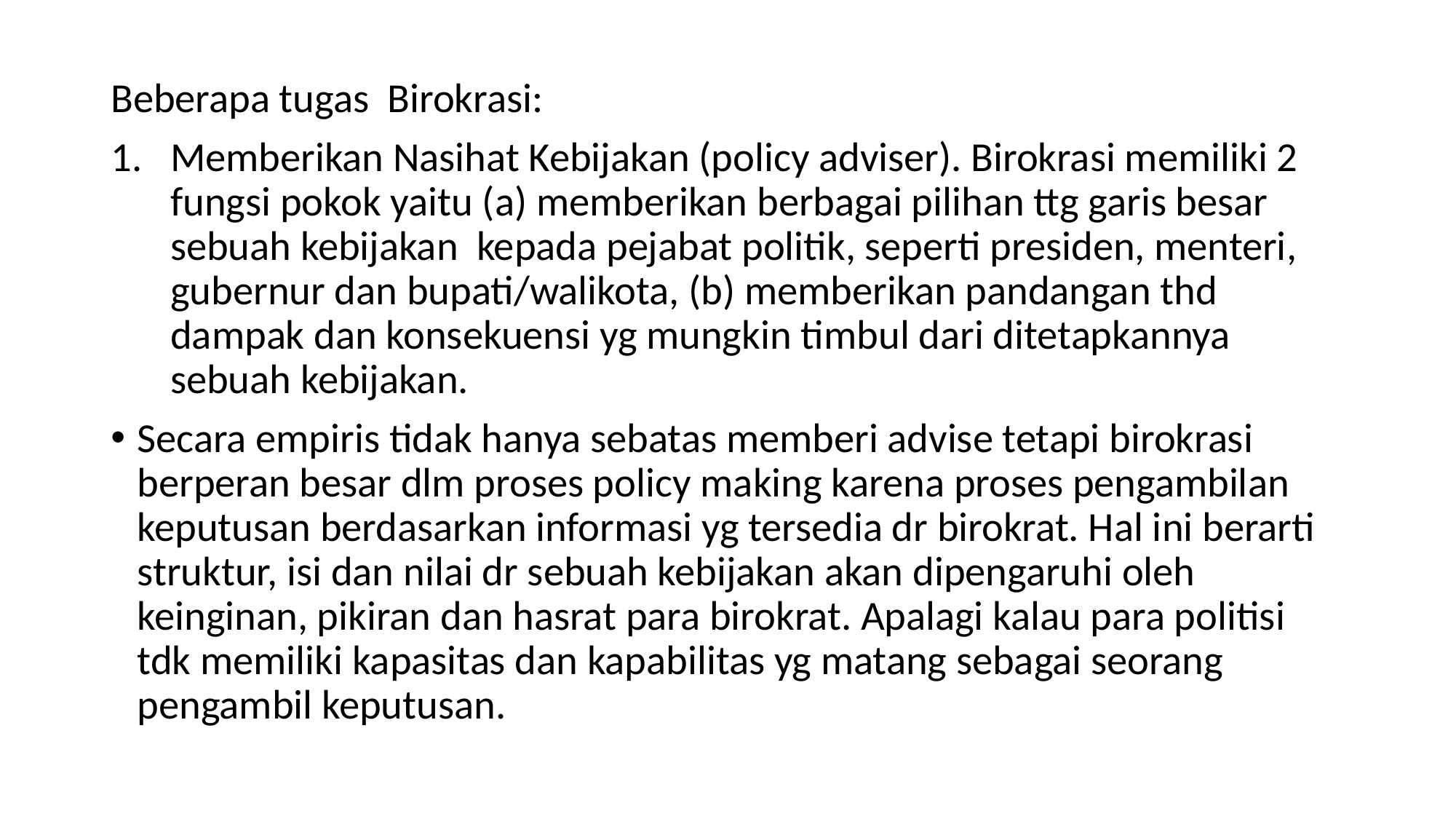

#
Beberapa tugas  Birokrasi:
Memberikan Nasihat Kebijakan (policy adviser). Birokrasi memiliki 2 fungsi pokok yaitu (a) memberikan berbagai pilihan ttg garis besar sebuah kebijakan  kepada pejabat politik, seperti presiden, menteri, gubernur dan bupati/walikota, (b) memberikan pandangan thd dampak dan konsekuensi yg mungkin timbul dari ditetapkannya sebuah kebijakan.
Secara empiris tidak hanya sebatas memberi advise tetapi birokrasi berperan besar dlm proses policy making karena proses pengambilan keputusan berdasarkan informasi yg tersedia dr birokrat. Hal ini berarti struktur, isi dan nilai dr sebuah kebijakan akan dipengaruhi oleh keinginan, pikiran dan hasrat para birokrat. Apalagi kalau para politisi tdk memiliki kapasitas dan kapabilitas yg matang sebagai seorang pengambil keputusan.